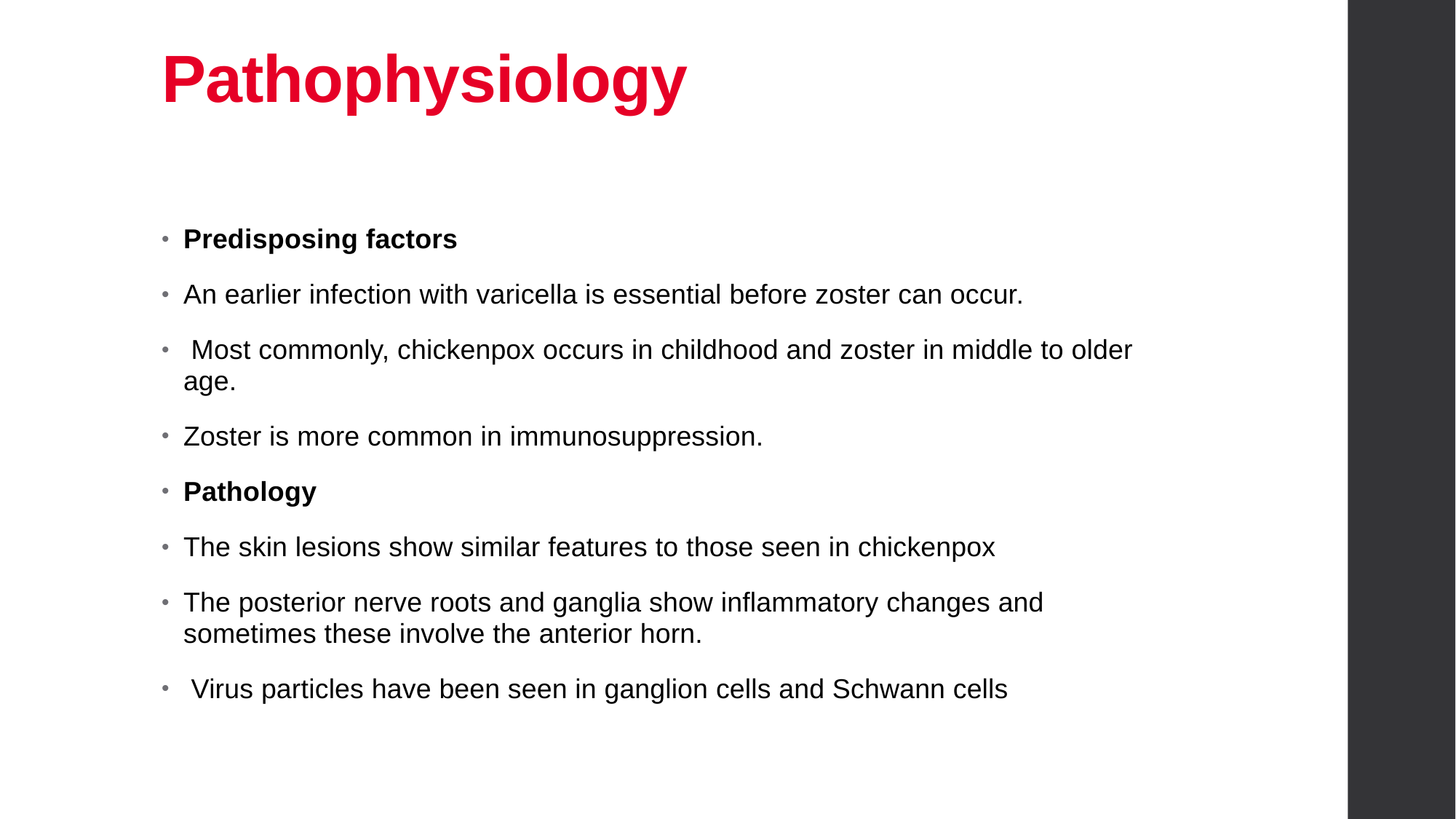

# Pathophysiology
Predisposing factors
An earlier infection with varicella is essential before zoster can occur.
 Most commonly, chickenpox occurs in childhood and zoster in middle to older age.
Zoster is more common in immunosuppression.
Pathology
The skin lesions show similar features to those seen in chickenpox
The posterior nerve roots and ganglia show inflammatory changes and sometimes these involve the anterior horn.
 Virus particles have been seen in ganglion cells and Schwann cells